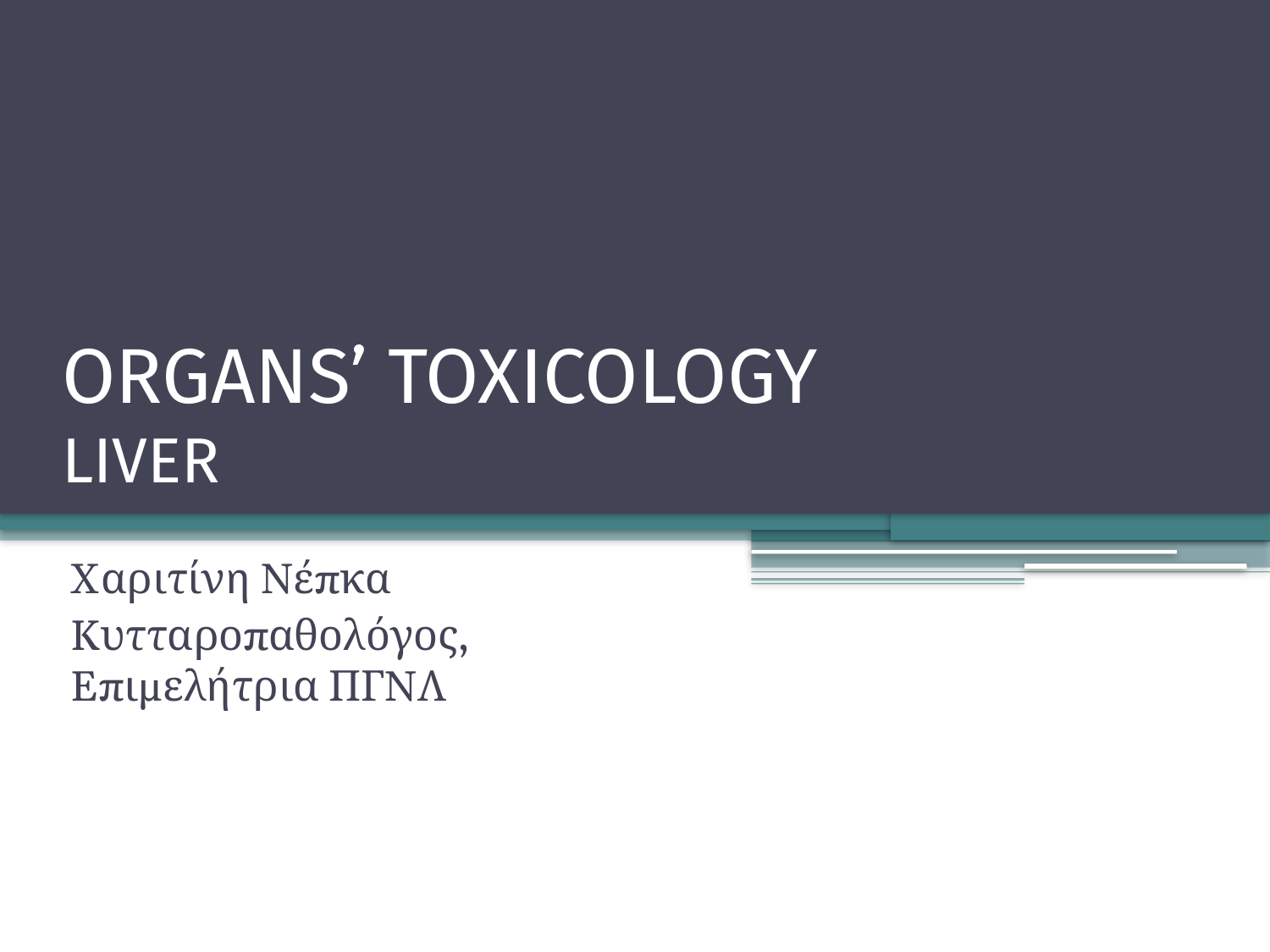

# ORGANS’ TOXICOLOGY LIVER
Χαριτίνη Νέπκα
Κυτταροπαθολόγος, Επιμελήτρια ΠΓΝΛ